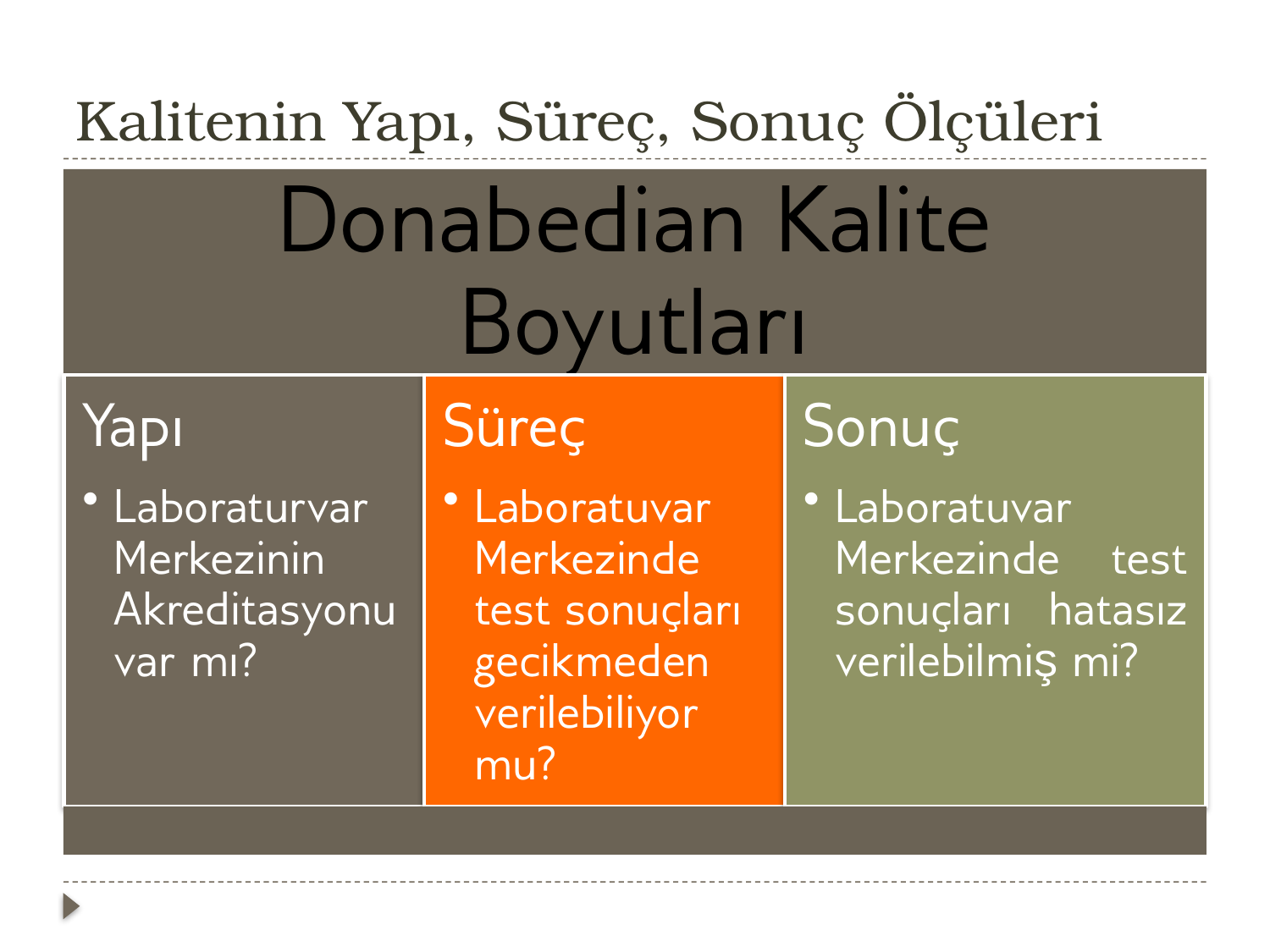

# Kalitenin Yapı, Süreç, Sonuç Ölçüleri
Donabedian Kalite Boyutları
Yapı
Laboraturvar Merkezinin Akreditasyonu var mı?
Süreç
Laboratuvar Merkezinde test sonuçları gecikmeden verilebiliyor mu?
Sonuç
Laboratuvar Merkezinde test sonuçları hatasız verilebilmiş mi?